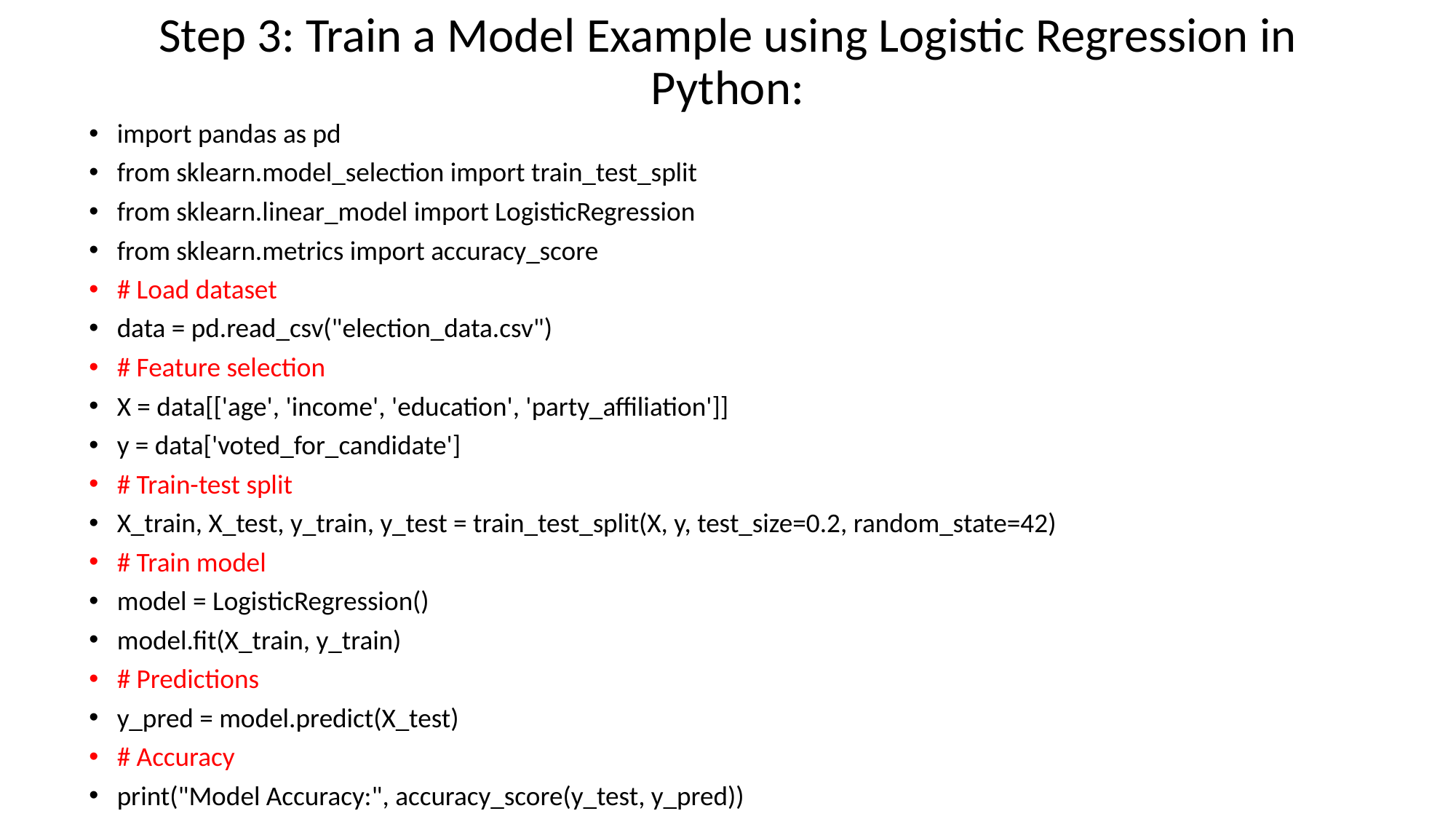

# Step 3: Train a Model Example using Logistic Regression in Python:
import pandas as pd
from sklearn.model_selection import train_test_split
from sklearn.linear_model import LogisticRegression
from sklearn.metrics import accuracy_score
# Load dataset
data = pd.read_csv("election_data.csv")
# Feature selection
X = data[['age', 'income', 'education', 'party_affiliation']]
y = data['voted_for_candidate']
# Train-test split
X_train, X_test, y_train, y_test = train_test_split(X, y, test_size=0.2, random_state=42)
# Train model
model = LogisticRegression()
model.fit(X_train, y_train)
# Predictions
y_pred = model.predict(X_test)
# Accuracy
print("Model Accuracy:", accuracy_score(y_test, y_pred))